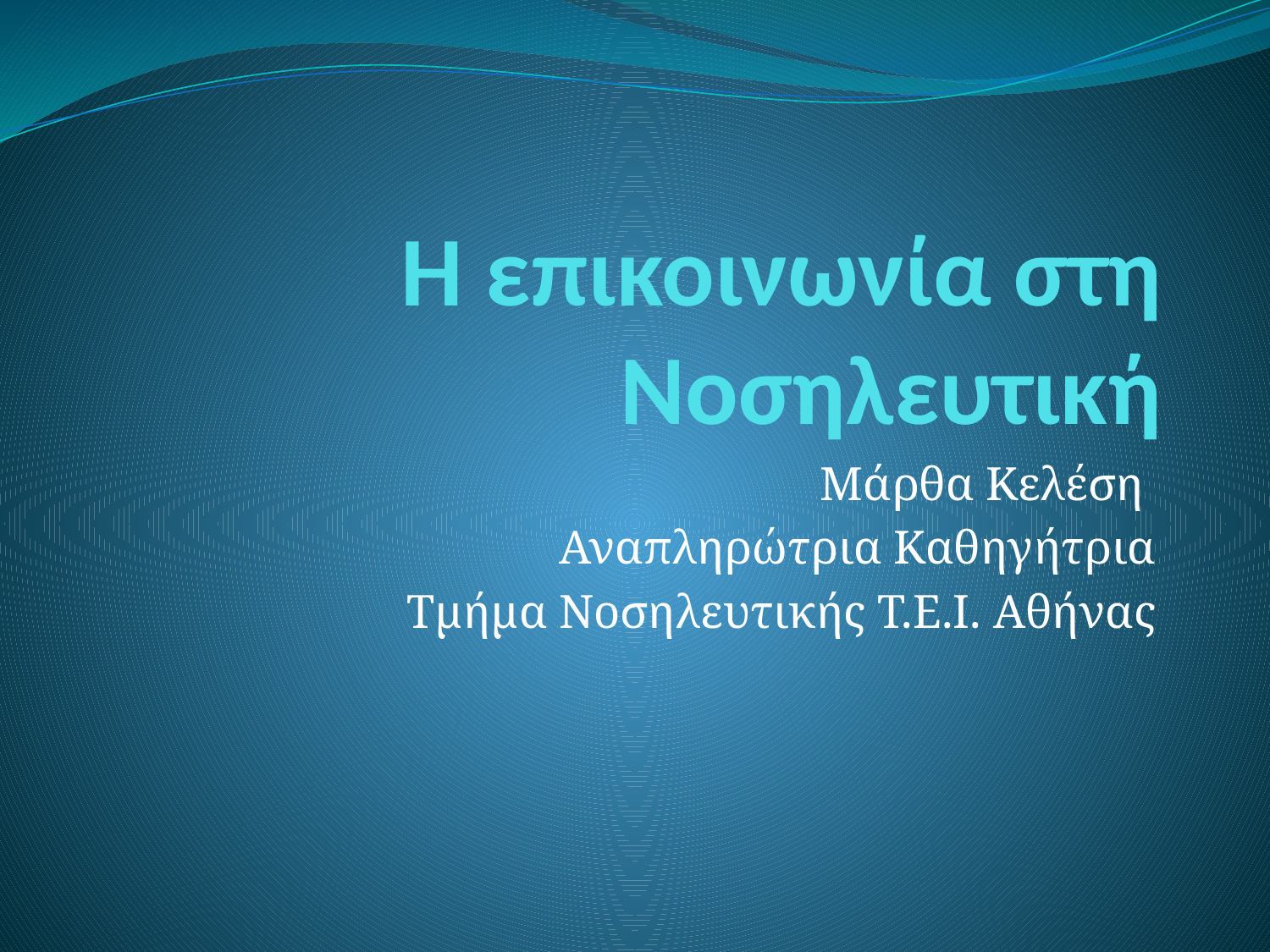

# Η επικοινωνία στη Νοσηλευτική
Μάρθα Κελέση
Αναπληρώτρια Καθηγήτρια
Τμήμα Νοσηλευτικής Τ.Ε.Ι. Αθήνας